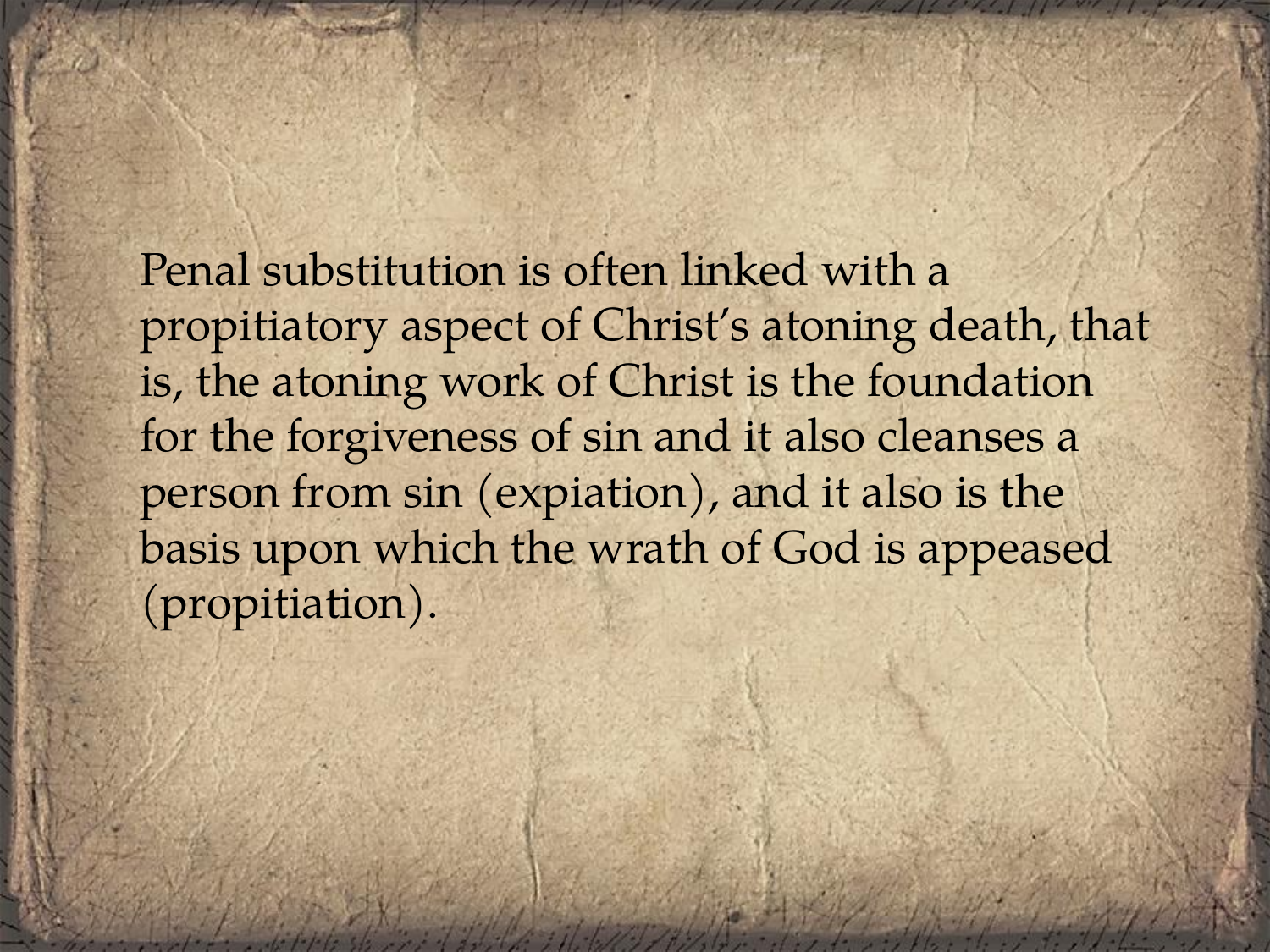

Penal substitution is often linked with a propitiatory aspect of Christ’s atoning death, that is, the atoning work of Christ is the foundation for the forgiveness of sin and it also cleanses a person from sin (expiation), and it also is the basis upon which the wrath of God is appeased (propitiation).